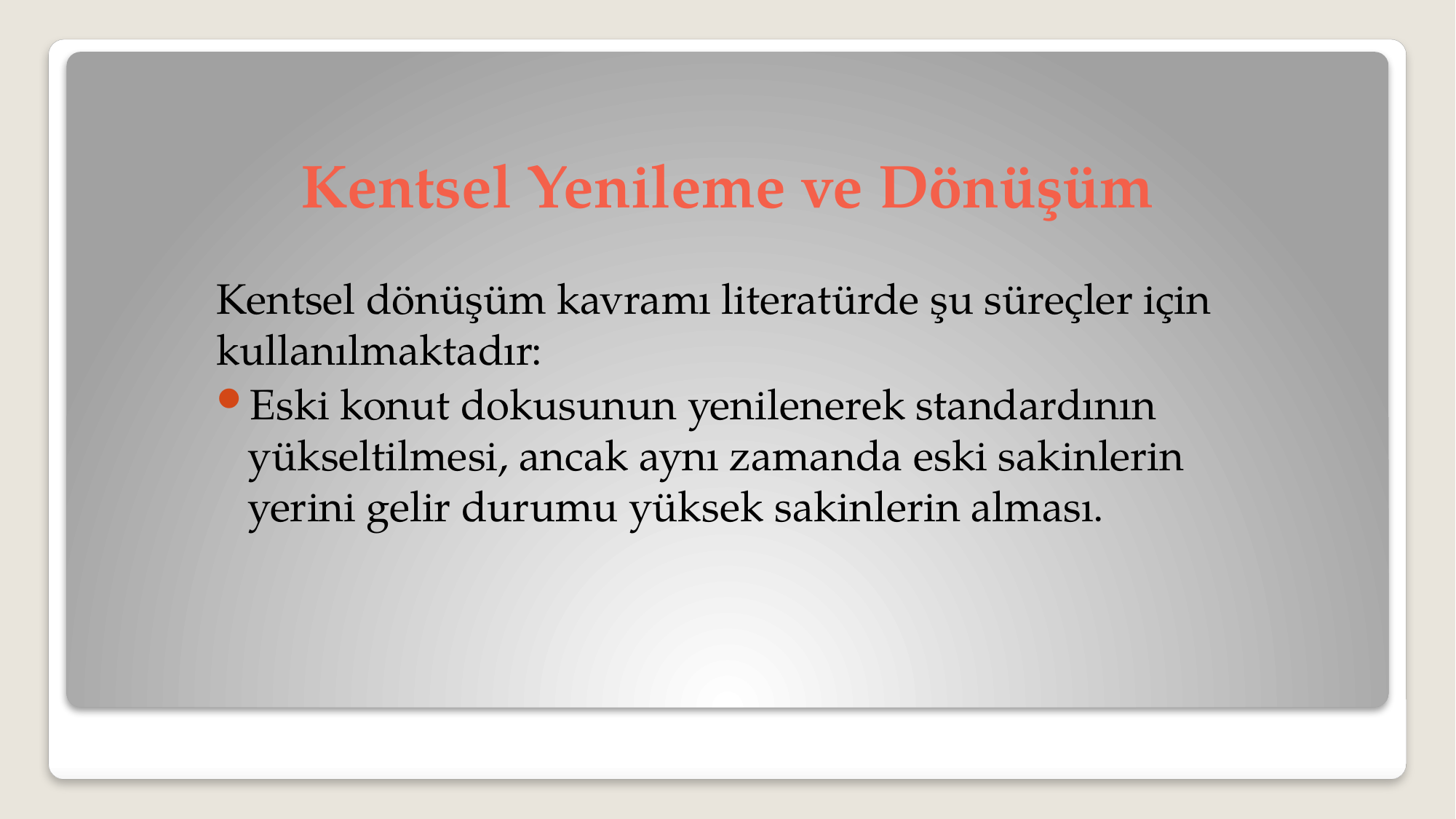

# Kentsel Yenileme ve Dönüşüm
Kentsel dönüşüm kavramı literatürde şu süreçler için kullanılmaktadır:
Eski konut dokusunun yenilenerek standardının yükseltilmesi, ancak aynı zamanda eski sakinlerin yerini gelir durumu yüksek sakinlerin alması.